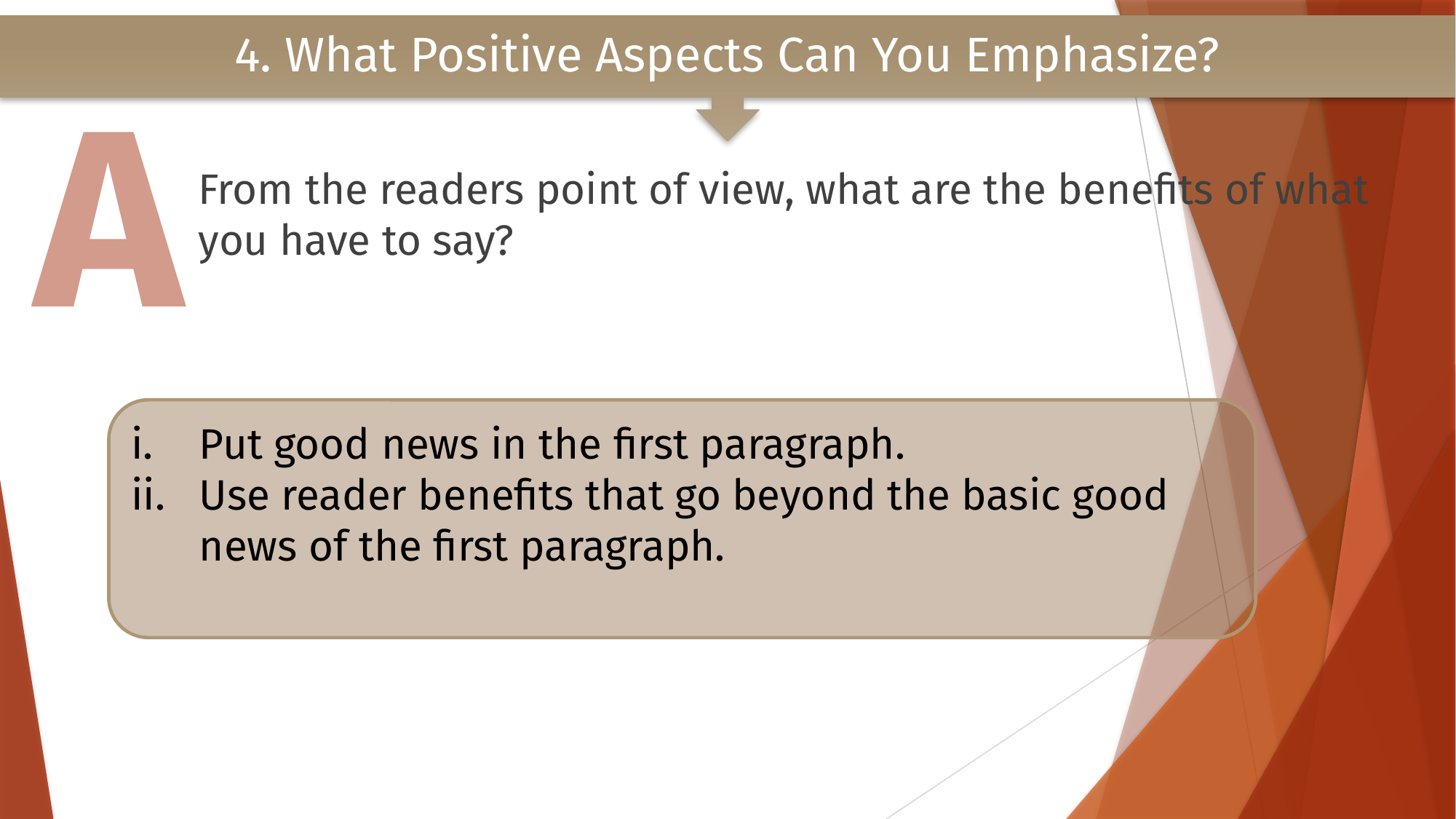

4. What Positive Aspects Can You Emphasize?
A
From the readers point of view, what are the benefits of what you have to say?

Put good news in the first paragraph.
Use reader benefits that go beyond the basic good news of the first paragraph.